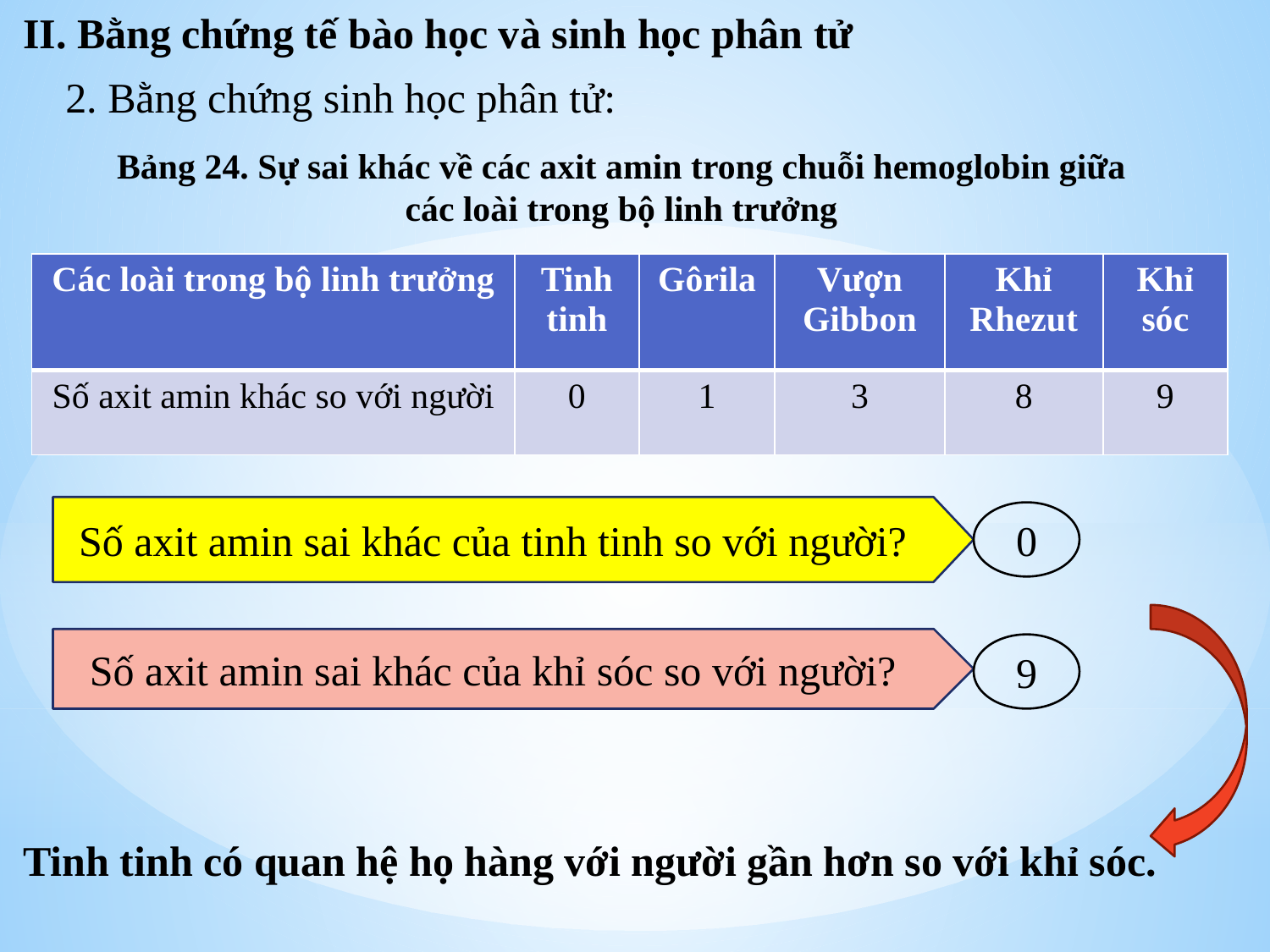

II. Bằng chứng tế bào học và sinh học phân tử
2. Bằng chứng sinh học phân tử:
Bảng 24. Sự sai khác về các axit amin trong chuỗi hemoglobin giữa các loài trong bộ linh trưởng
| Các loài trong bộ linh trưởng | Tinh tinh | Gôrila | Vượn Gibbon | Khỉ Rhezut | Khỉ sóc |
| --- | --- | --- | --- | --- | --- |
| Số axit amin khác so với người | 0 | 1 | 3 | 8 | 9 |
Số axit amin sai khác của tinh tinh so với người?
0

Số axit amin sai khác của khỉ sóc so với người?
9
Tinh tinh có quan hệ họ hàng với người gần hơn so với khỉ sóc.